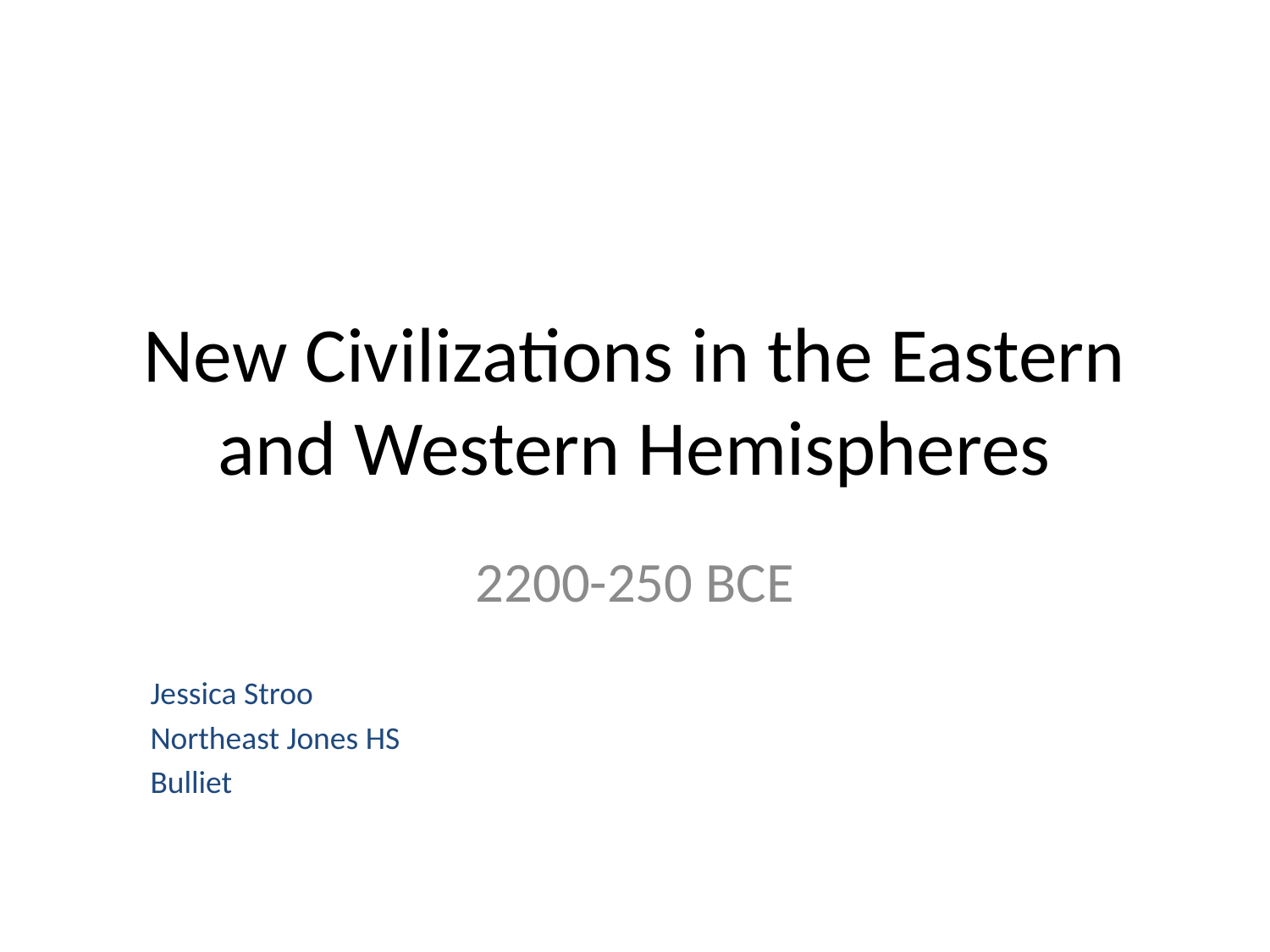

# New Civilizations in the Eastern and Western Hemispheres
2200-250 BCE
Jessica Stroo
Northeast Jones HS
Bulliet